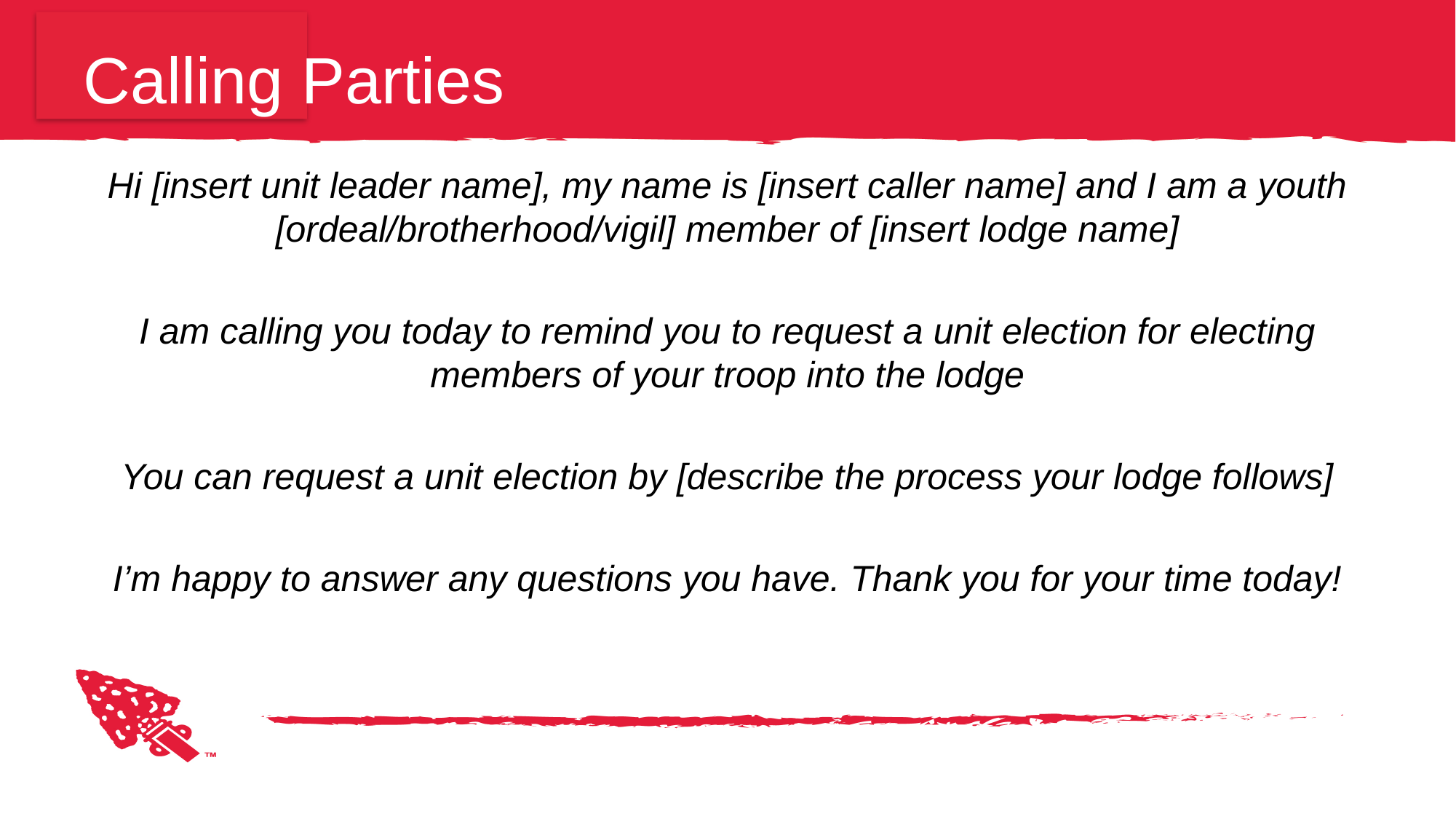

# Calling Parties
Hi [insert unit leader name], my name is [insert caller name] and I am a youth [ordeal/brotherhood/vigil] member of [insert lodge name]

I am calling you today to remind you to request a unit election for electing members of your troop into the lodge

You can request a unit election by [describe the process your lodge follows]

I’m happy to answer any questions you have. Thank you for your time today!